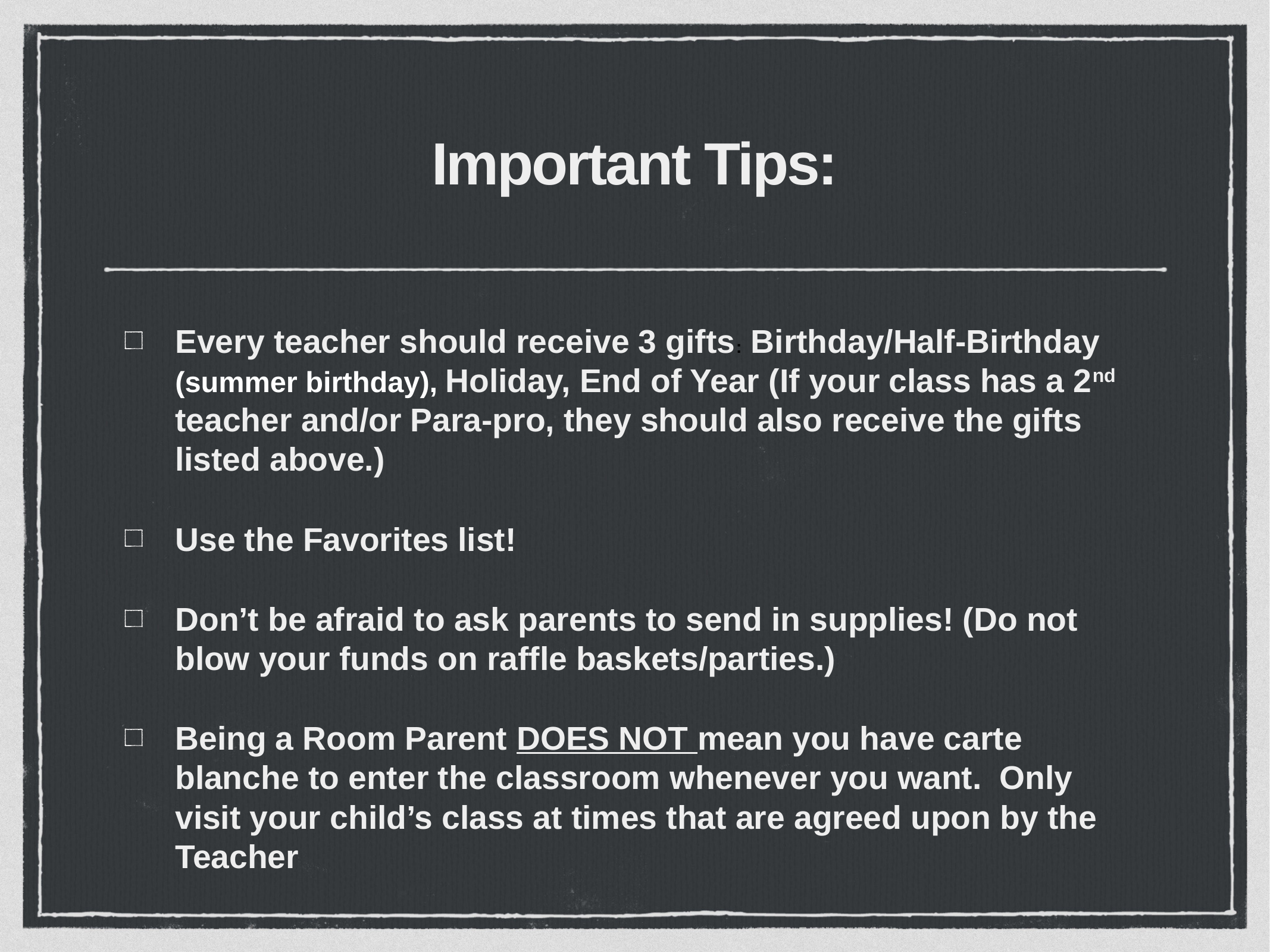

# Important Tips:
Every teacher should receive 3 gifts: Birthday/Half-Birthday (summer birthday), Holiday, End of Year (If your class has a 2nd teacher and/or Para-pro, they should also receive the gifts listed above.)
Use the Favorites list!
Don’t be afraid to ask parents to send in supplies! (Do not blow your funds on raffle baskets/parties.)
Being a Room Parent DOES NOT mean you have carte blanche to enter the classroom whenever you want.  Only visit your child’s class at times that are agreed upon by the Teacher